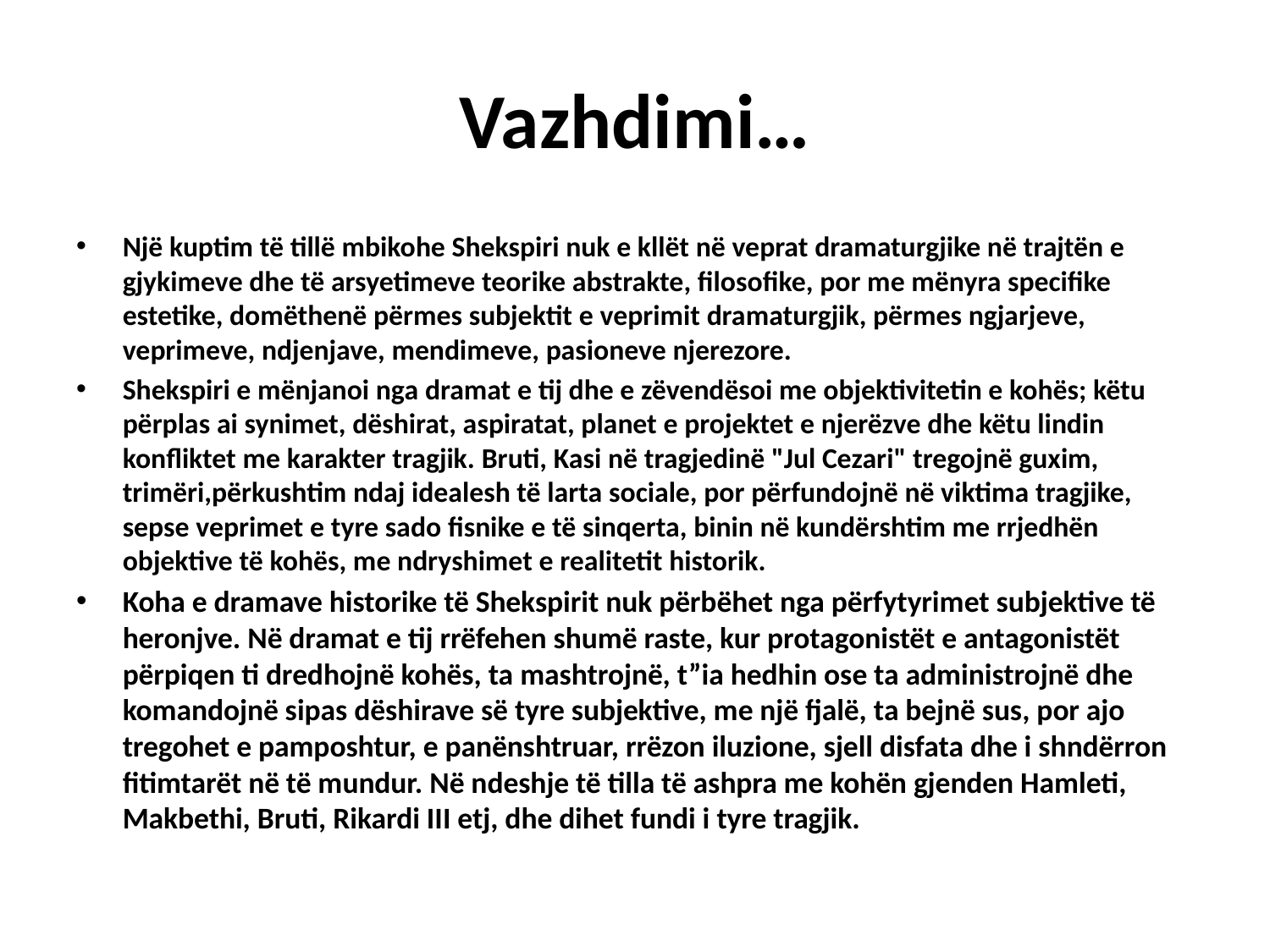

# Vazhdimi…
Një kuptim të tillë mbikohe Shekspiri nuk e kllët në veprat dramaturgjike në trajtën e gjykimeve dhe të arsyetimeve teorike abstrakte, filosofike, por me mënyra specifike estetike, domëthenë përmes subjektit e veprimit dramaturgjik, përmes ngjarjeve, veprimeve, ndjenjave, mendimeve, pasioneve njerezore.
Shekspiri e mënjanoi nga dramat e tij dhe e zëvendësoi me objektivitetin e kohës; këtu përplas ai synimet, dëshirat, aspiratat, planet e projektet e njerëzve dhe këtu lindin konfliktet me karakter tragjik. Bruti, Kasi në tragjedinë "Jul Cezari" tregojnë guxim, trimëri,përkushtim ndaj idealesh të larta sociale, por përfundojnë në viktima tragjike, sepse veprimet e tyre sado fisnike e të sinqerta, binin në kundërshtim me rrjedhën objektive të kohës, me ndryshimet e realitetit historik.
Koha e dramave historike të Shekspirit nuk përbëhet nga përfytyrimet subjektive të heronjve. Në dramat e tij rrëfehen shumë raste, kur protagonistët e antagonistët përpiqen ti dredhojnë kohës, ta mashtrojnë, t”ia hedhin ose ta administrojnë dhe komandojnë sipas dëshirave së tyre subjektive, me një fjalë, ta bejnë sus, por ajo tregohet e pamposhtur, e panënshtruar, rrëzon iluzione, sjell disfata dhe i shndërron fitimtarët në të mundur. Në ndeshje të tilla të ashpra me kohën gjenden Hamleti, Makbethi, Bruti, Rikardi III etj, dhe dihet fundi i tyre tragjik.